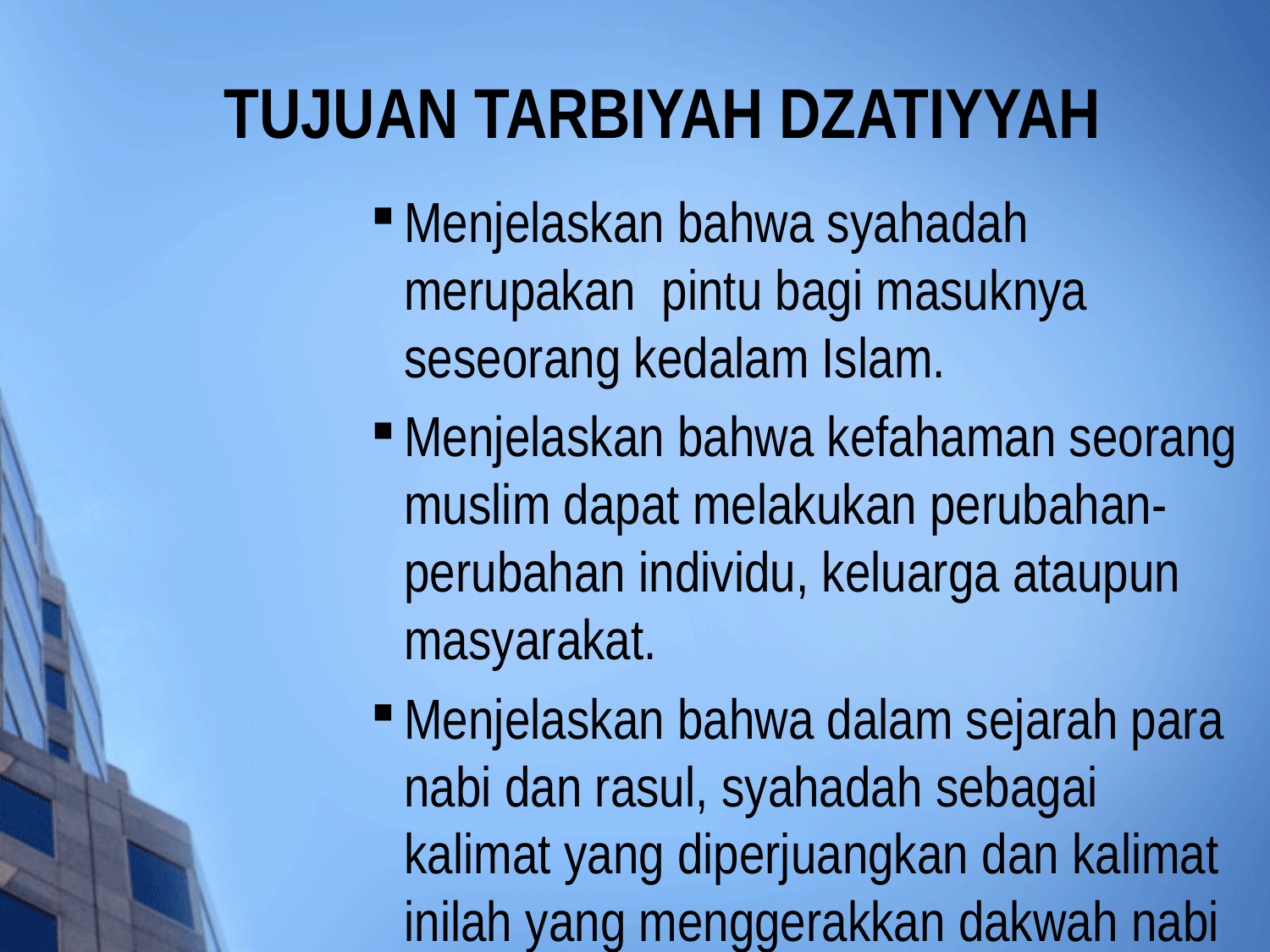

# TUJUAN TARBIYAH DZATIYYAH
Menjelaskan bahwa syahadah merupakan  pintu bagi masuknya seseorang kedalam Islam.
Menjelaskan bahwa kefahaman seorang muslim dapat melakukan perubahan-perubahan individu, keluarga ataupun masyarakat.
Menjelaskan bahwa dalam sejarah para nabi dan rasul, syahadah sebagai kalimat yang diperjuangkan dan kalimat inilah yang menggerakkan dakwah nabi dan rasul.  Akhir sekali, dengan syahadah tentunya setiap muslim akan mendapatkan banyak pahala dan ganjaran yang besar dari Allah SWT.